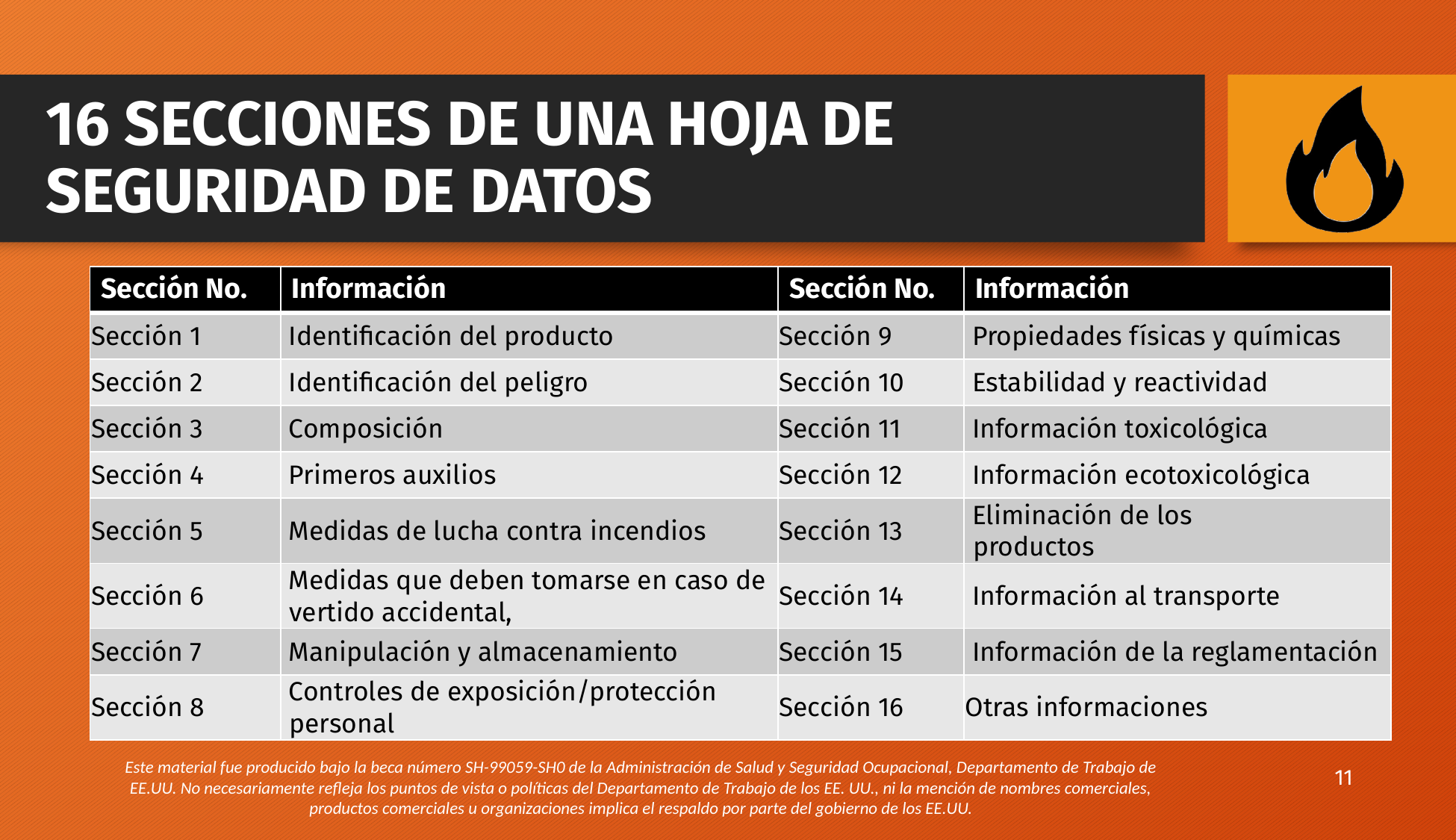

# 16 SECCIONES DE UNA HOJA DE SEGURIDAD DE DATOS
| Sección No. | Información | Sección No. | Información |
| --- | --- | --- | --- |
| Sección 1 | Identificación del producto | Sección 9 | Propiedades físicas y químicas |
| Sección 2 | Identificación del peligro | Sección 10 | Estabilidad y reactividad |
| Sección 3 | Composición | Sección 11 | Información toxicológica |
| Sección 4 | Primeros auxilios | Sección 12 | Información ecotoxicológica |
| Sección 5 | Medidas de lucha contra incendios | Sección 13 | Eliminación de los productos |
| Sección 6 | Medidas que deben tomarse en caso de vertido accidental, | Sección 14 | Información al transporte |
| Sección 7 | Manipulación y almacenamiento | Sección 15 | Información de la reglamentación |
| Sección 8 | Controles de exposición/protección personal | Sección 16 | Otras informaciones |
11